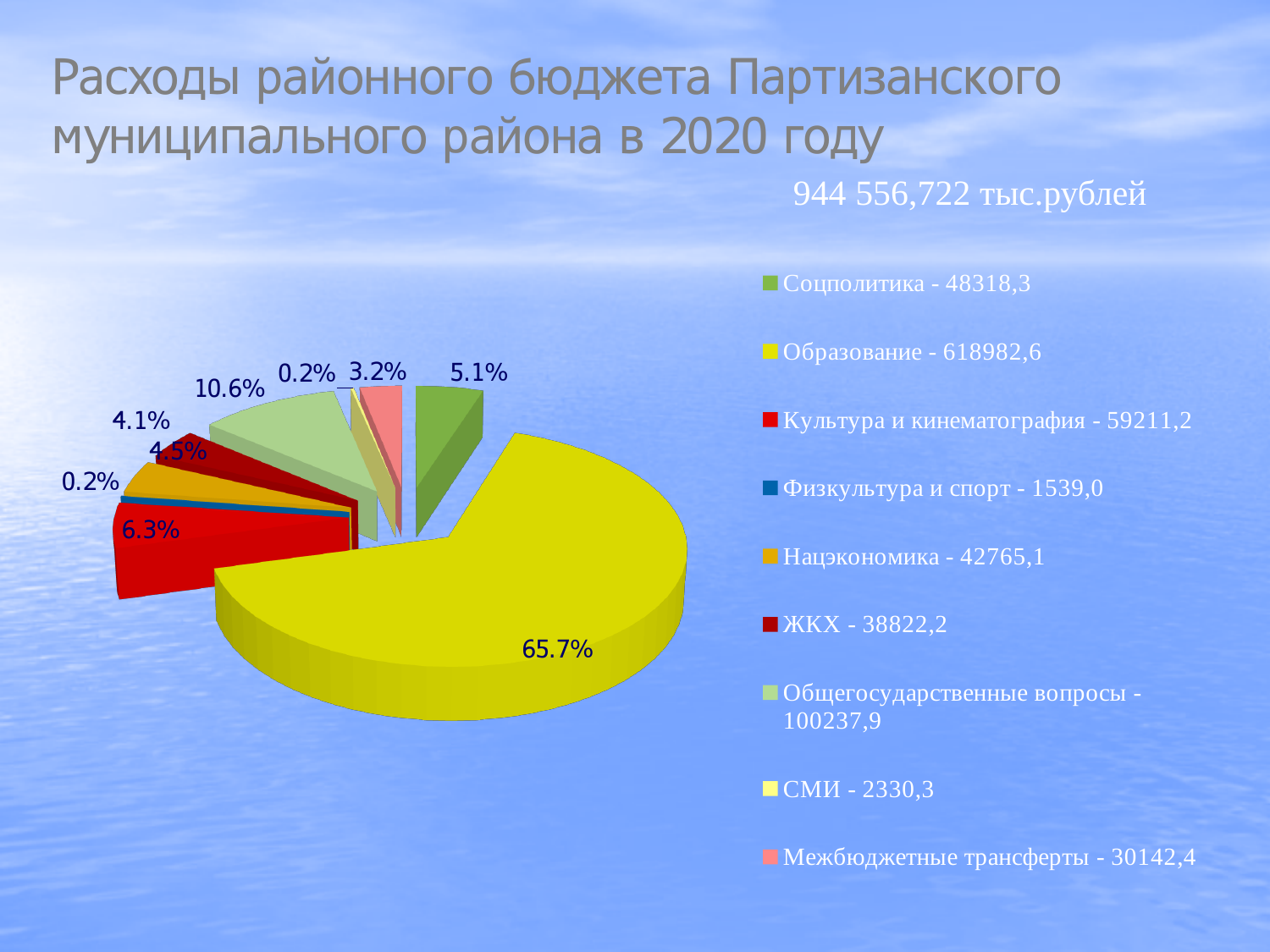

# Расходы районного бюджета Партизанского муниципального района в 2020 году 944 556,722 тыс.рублей

[unsupported chart]